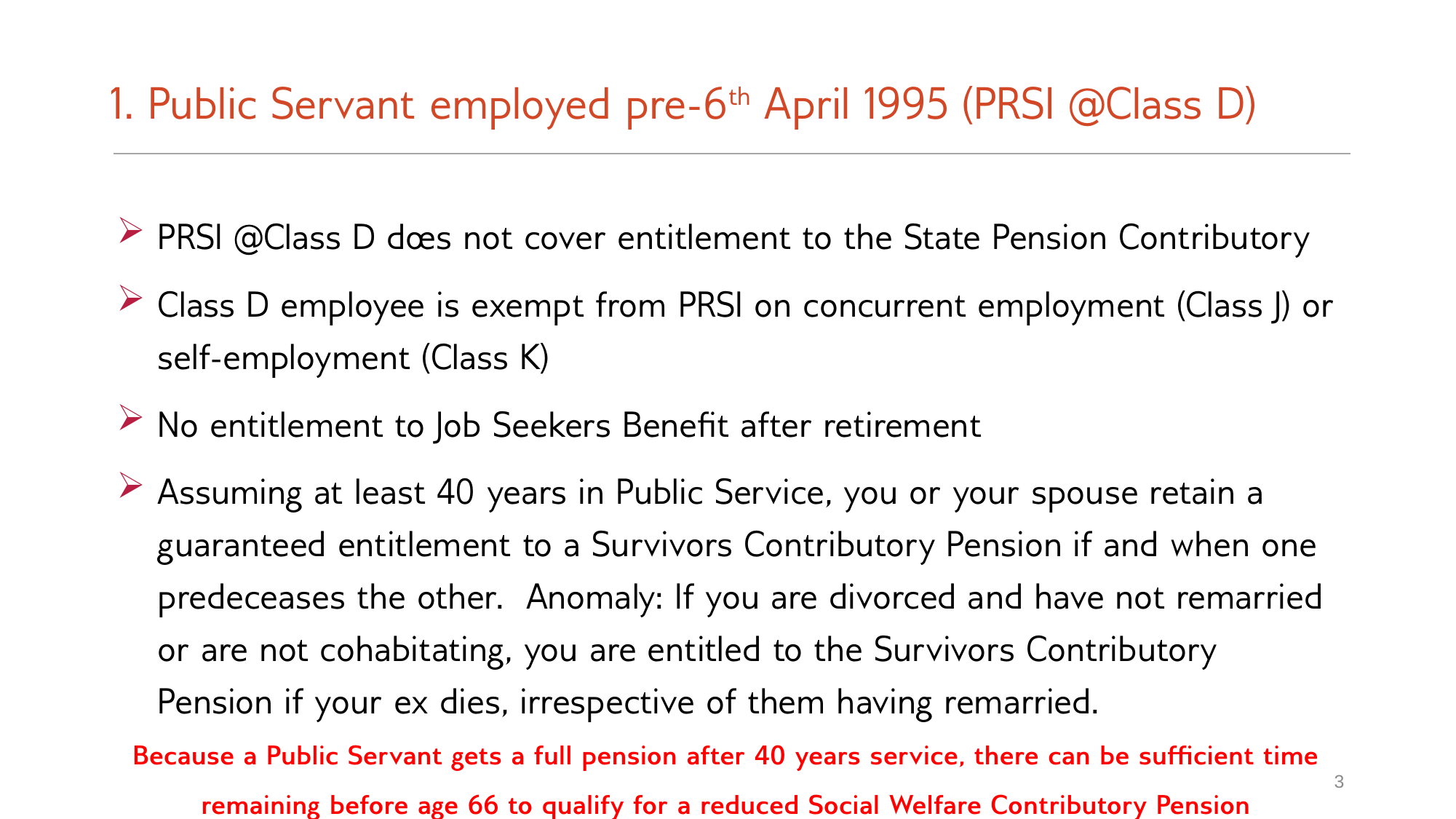

# 1. Public Servant employed pre-6th April 1995 (PRSI @Class D)
PRSI @Class D does not cover entitlement to the State Pension Contributory
Class D employee is exempt from PRSI on concurrent employment (Class J) or self-employment (Class K)
No entitlement to Job Seekers Benefit after retirement
Assuming at least 40 years in Public Service, you or your spouse retain a guaranteed entitlement to a Survivors Contributory Pension if and when one predeceases the other.  Anomaly: If you are divorced and have not remarried or are not cohabitating, you are entitled to the Survivors Contributory Pension if your ex dies, irrespective of them having remarried.
Because a Public Servant gets a full pension after 40 years service, there can be sufficient time remaining before age 66 to qualify for a reduced Social Welfare Contributory Pension
3